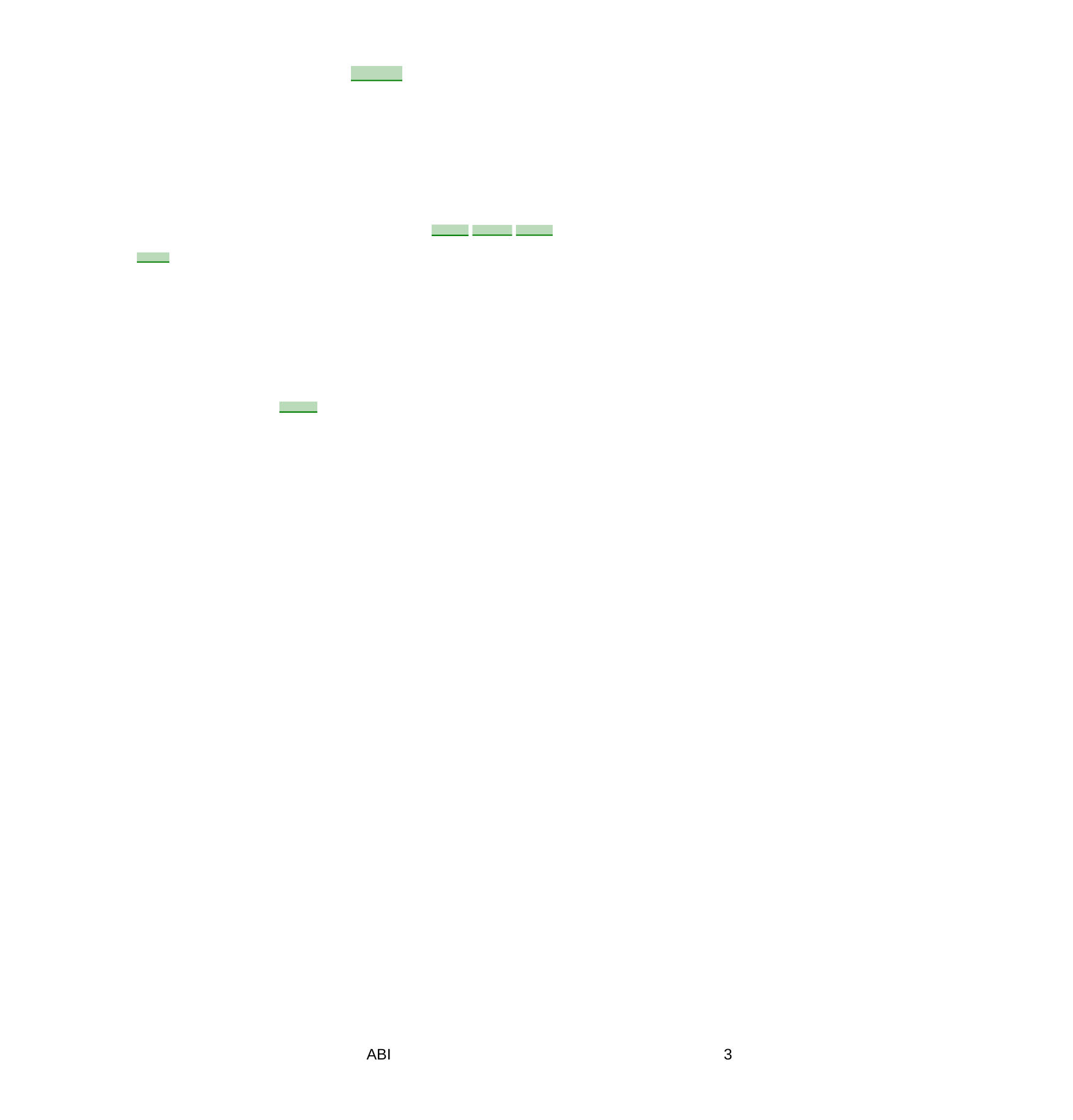

Tiratura	12/2014: 411.077
Diffusione   12/2014:   311.873	05-MAR-2015
Lettori	II 2014:  2.554.000	Dir. Resp.:  Ferruccio de Bortoli	da pag. 40
Dati rilevati dagli Enti certificatori o autocertificati

ABI
3